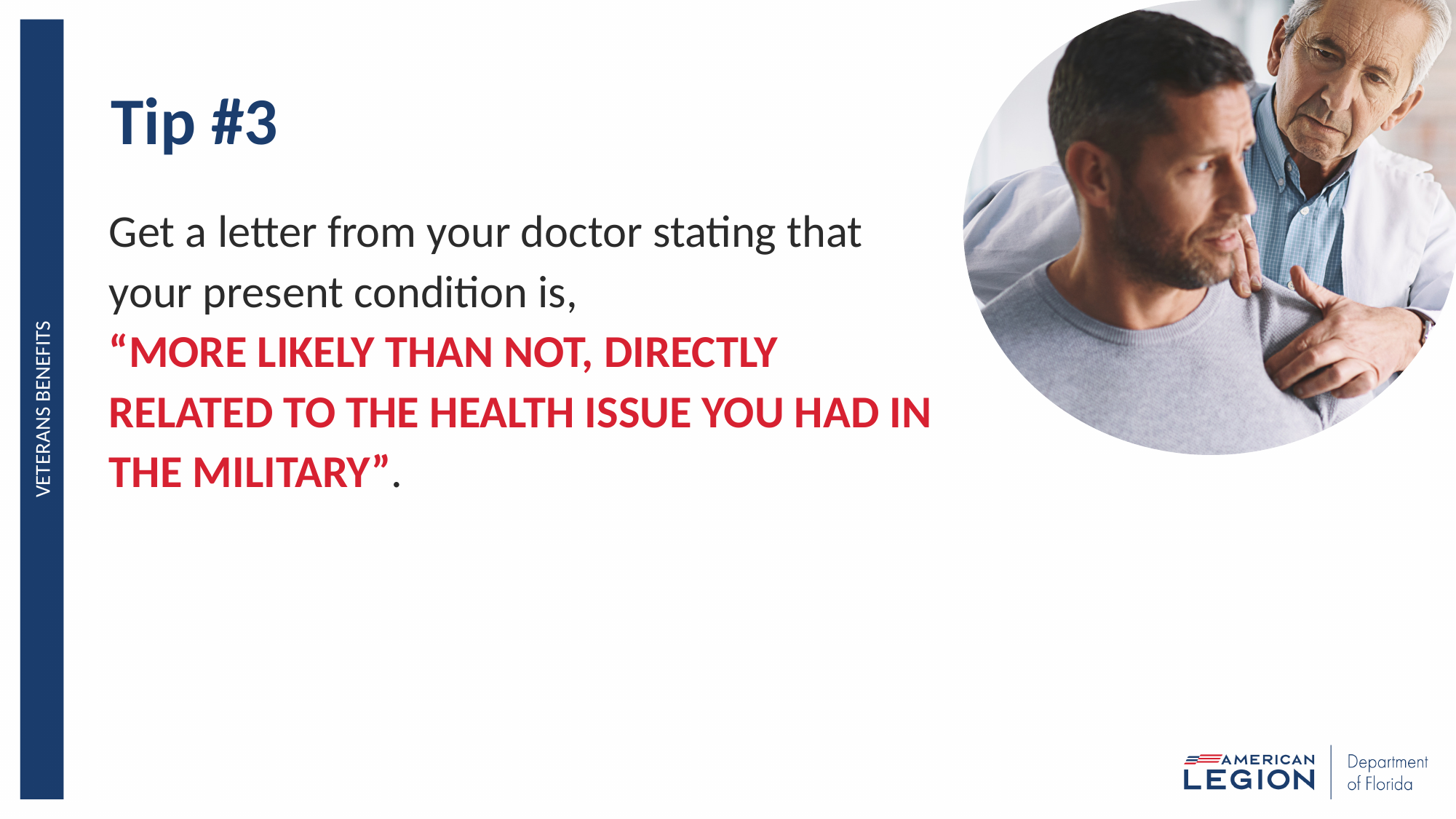

# Tip #3
Get a letter from your doctor stating that your present condition is,
“MORE LIKELY THAN NOT, DIRECTLY RELATED TO THE HEALTH ISSUE YOU HAD IN THE MILITARY”.
VETERANS BENEFITS